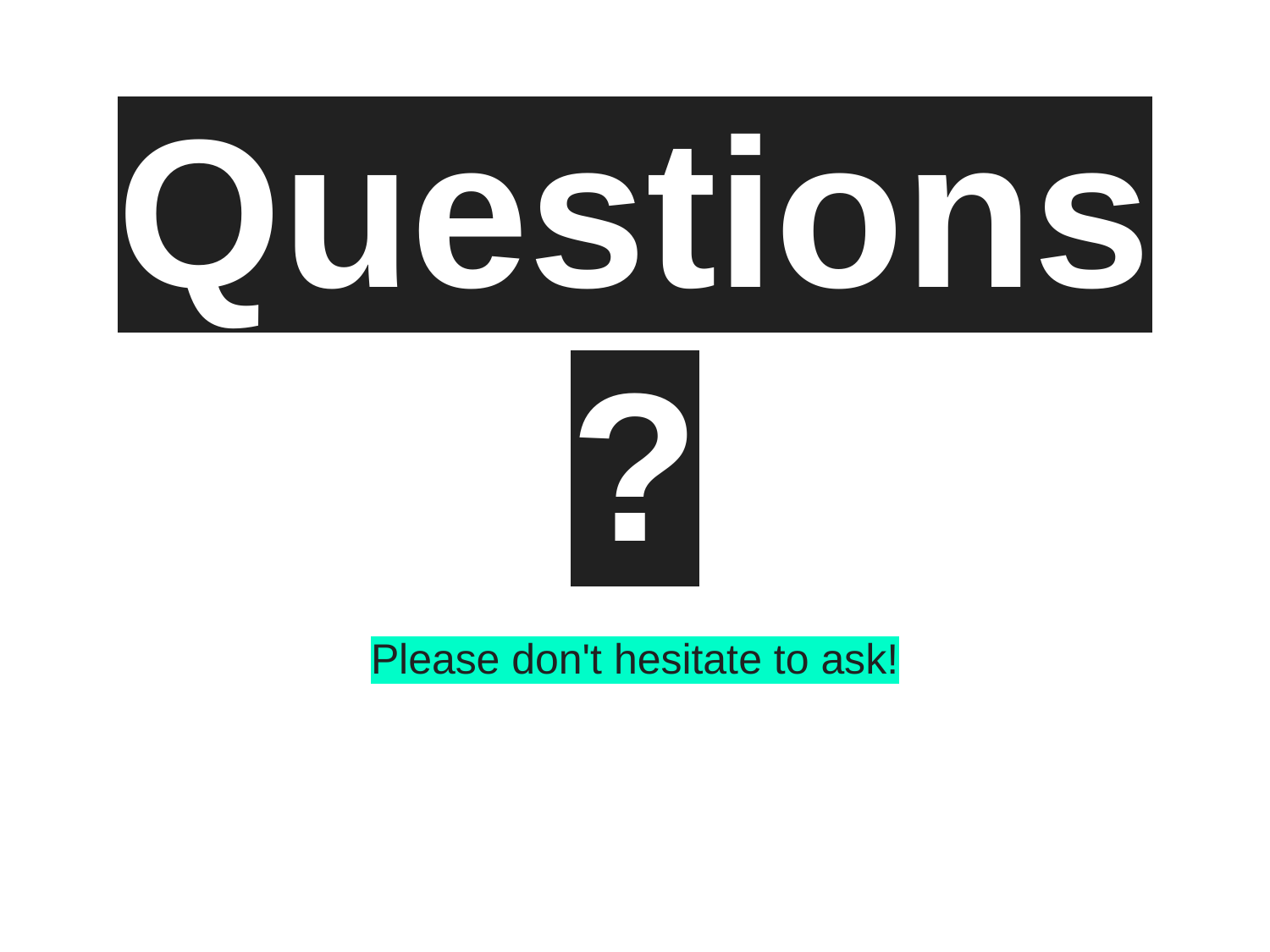

# Questions?
Please don't hesitate to ask!